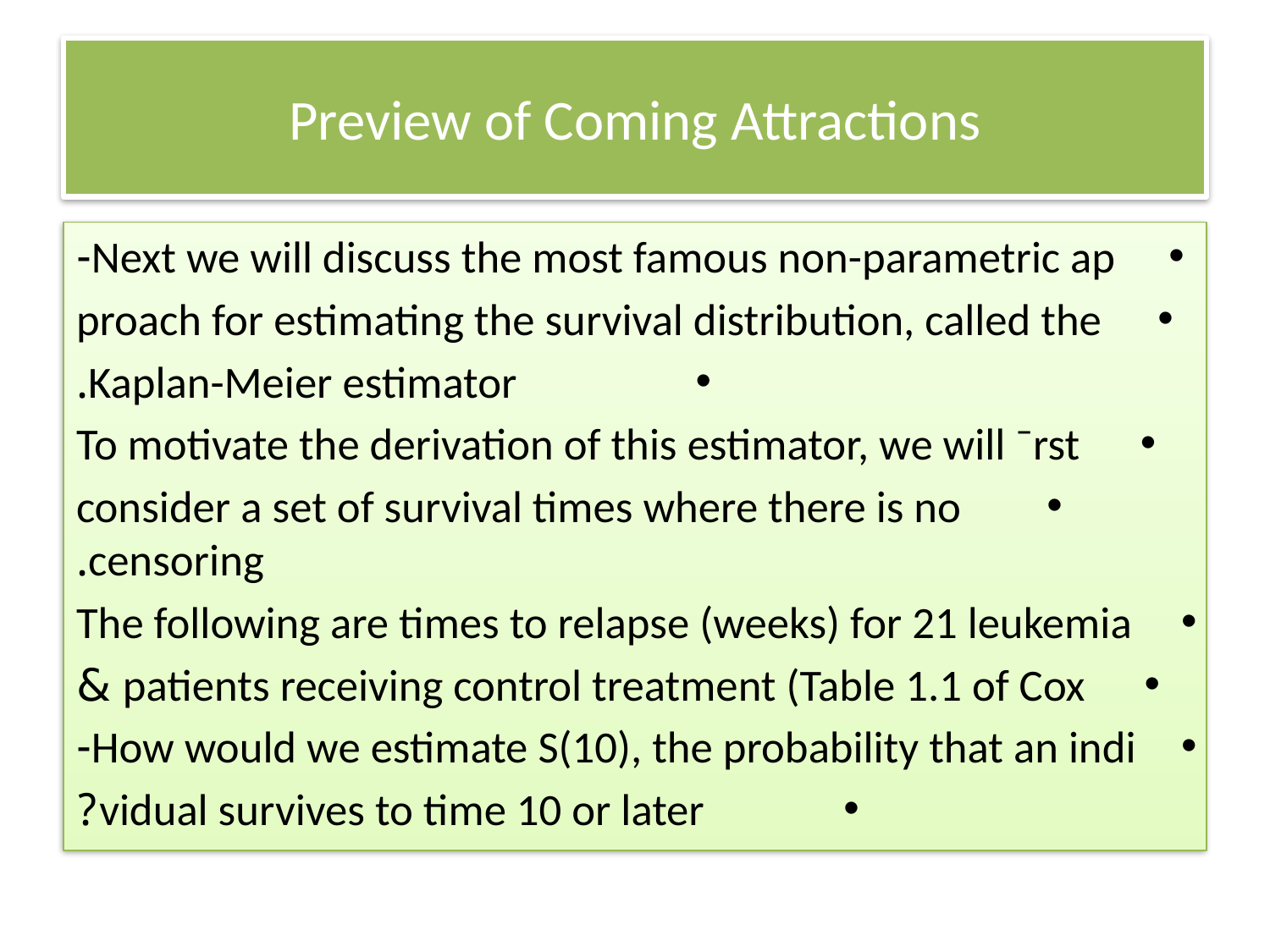

# Preview of Coming Attractions
Next we will discuss the most famous non-parametric ap-
proach for estimating the survival distribution, called the
Kaplan-Meier estimator.
To motivate the derivation of this estimator, we will ¯rst
consider a set of survival times where there is no censoring.
The following are times to relapse (weeks) for 21 leukemia
patients receiving control treatment (Table 1.1 of Cox &
How would we estimate S(10), the probability that an indi-
vidual survives to time 10 or later?